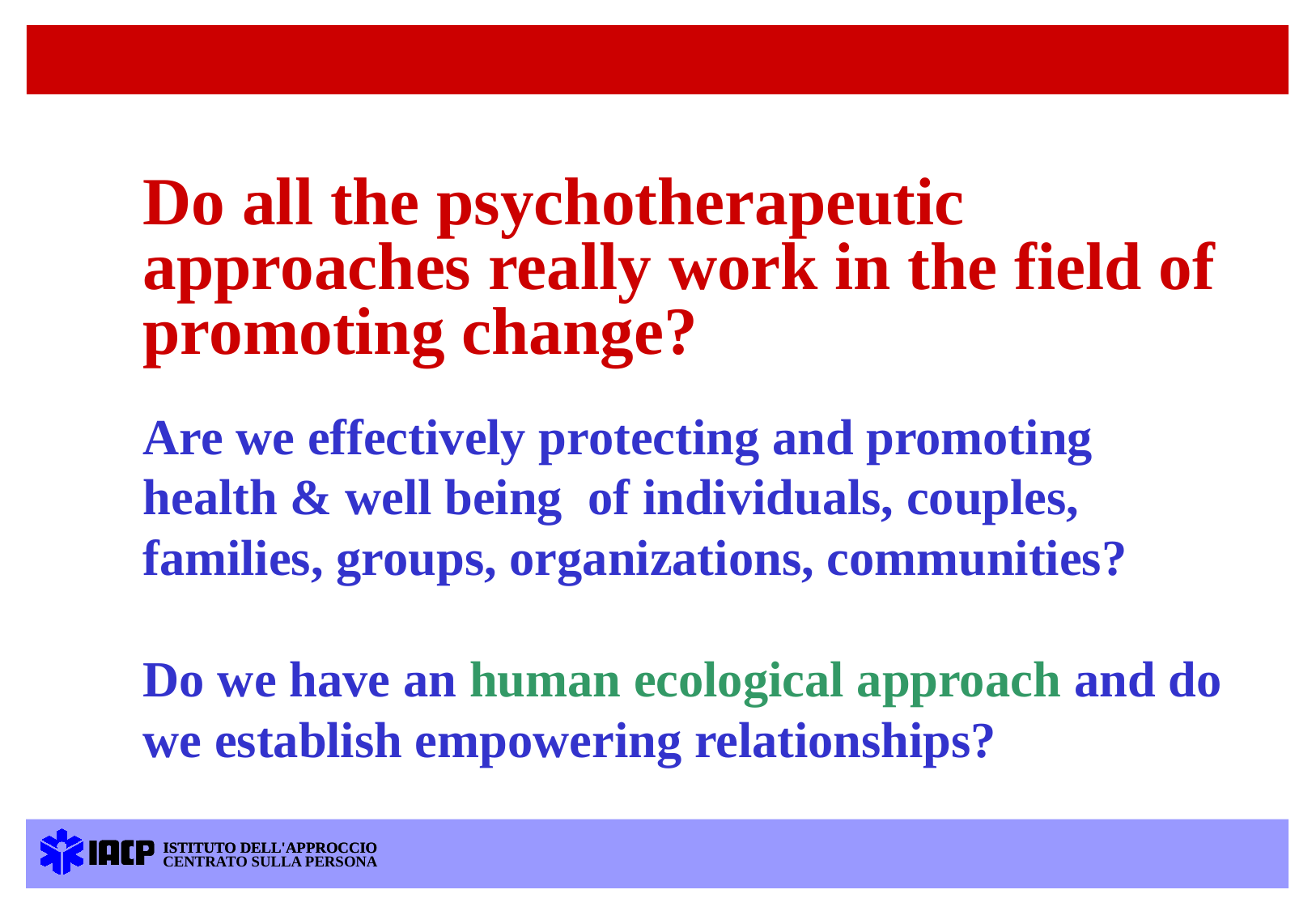

Do all the psychotherapeutic approaches really work in the field of promoting change?

Are we effectively protecting and promoting health & well being  of individuals, couples, families, groups, organizations, communities?

Do we have an human ecological approach and do we establish empowering relationships?

ISTITUTO DELL'APPROCCIO
ISTITUTO DELL'APPROCCIO
CENTRATO SULLA PERSONA